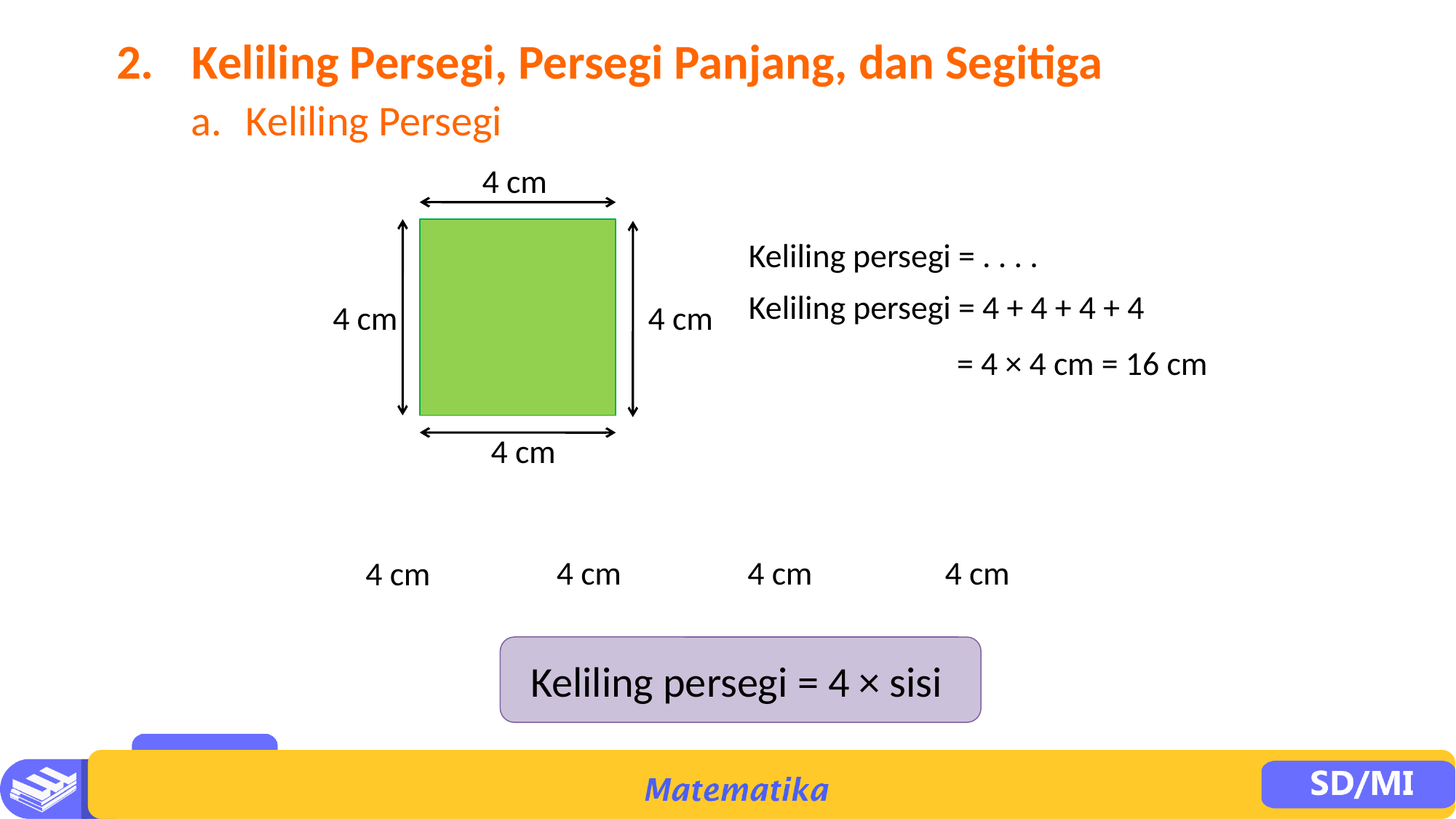

2.	Keliling Persegi, Persegi Panjang, dan Segitiga
a.	Keliling Persegi
4 cm

Keliling persegi = . . . .
Keliling persegi = 4 + 4 + 4 + 4
4 cm
4 cm
= 4 × 4 cm = 16 cm
4 cm
4 cm
4 cm
4 cm
4 cm

Keliling persegi = 4 × sisi